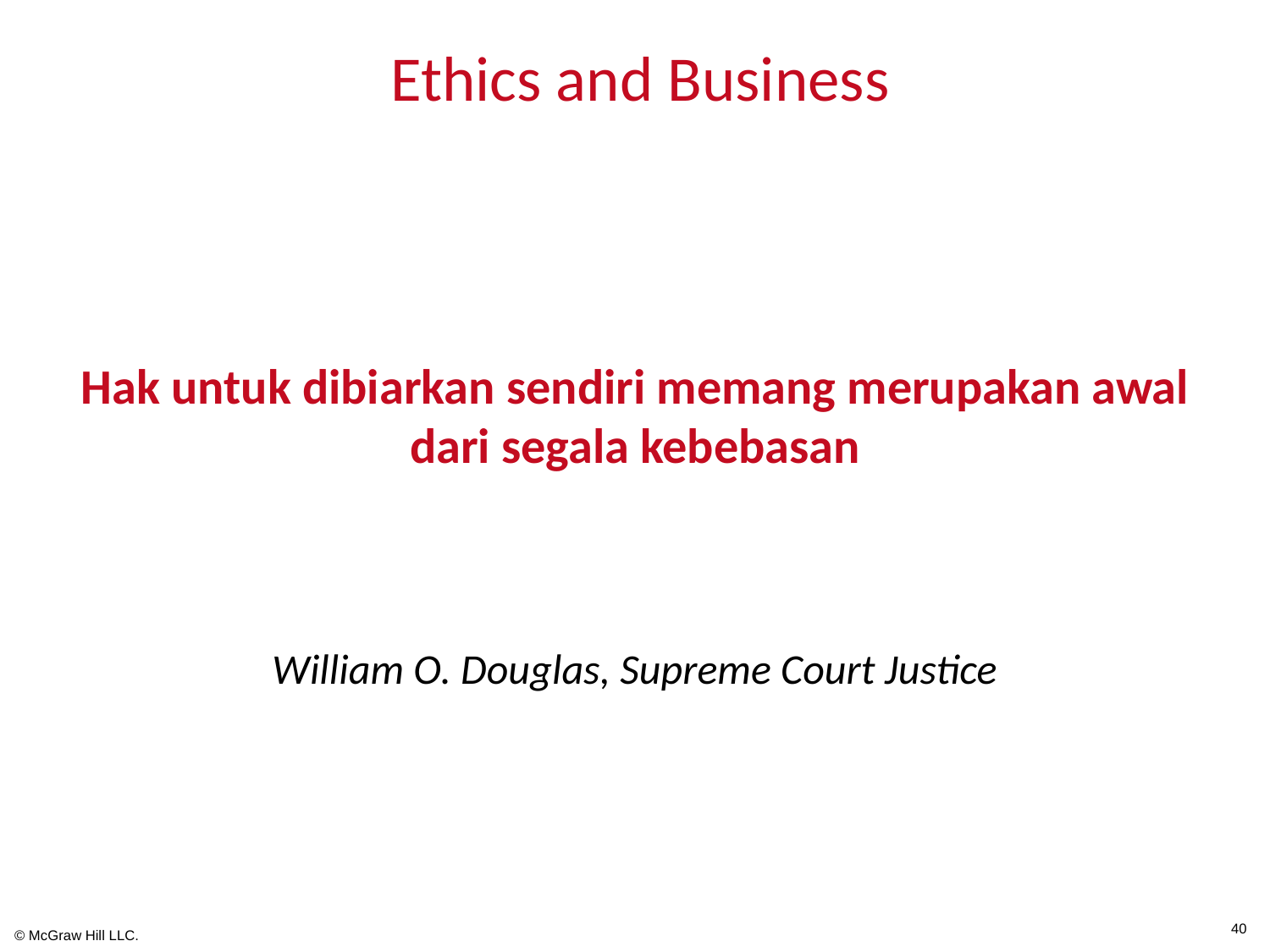

# Ethics and Business
Hak untuk dibiarkan sendiri memang merupakan awal dari segala kebebasan

William O. Douglas, Supreme Court Justice
40